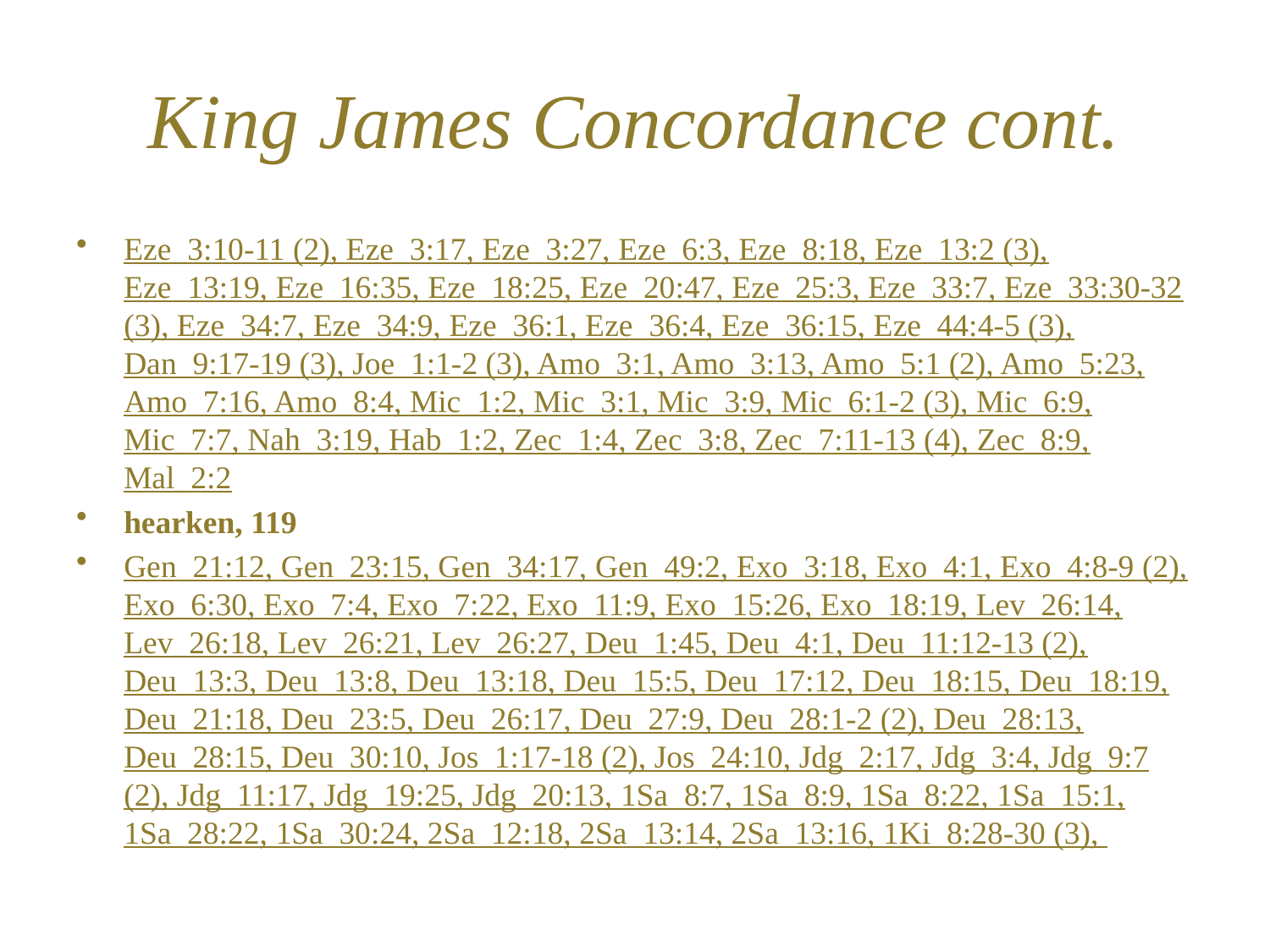

# King James Concordance cont.
Eze_3:10-11 (2), Eze_3:17, Eze_3:27, Eze_6:3, Eze_8:18, Eze_13:2 (3), Eze_13:19, Eze_16:35, Eze_18:25, Eze_20:47, Eze_25:3, Eze_33:7, Eze_33:30-32 (3), Eze_34:7, Eze_34:9, Eze_36:1, Eze_36:4, Eze_36:15, Eze_44:4-5 (3), Dan_9:17-19 (3), Joe_1:1-2 (3), Amo_3:1, Amo_3:13, Amo_5:1 (2), Amo_5:23, Amo_7:16, Amo_8:4, Mic_1:2, Mic_3:1, Mic_3:9, Mic_6:1-2 (3), Mic_6:9, Mic_7:7, Nah_3:19, Hab_1:2, Zec_1:4, Zec_3:8, Zec_7:11-13 (4), Zec_8:9, Mal_2:2
hearken, 119
Gen_21:12, Gen_23:15, Gen_34:17, Gen_49:2, Exo_3:18, Exo_4:1, Exo_4:8-9 (2), Exo_6:30, Exo_7:4, Exo_7:22, Exo_11:9, Exo_15:26, Exo_18:19, Lev_26:14, Lev_26:18, Lev_26:21, Lev_26:27, Deu_1:45, Deu_4:1, Deu_11:12-13 (2), Deu_13:3, Deu_13:8, Deu_13:18, Deu_15:5, Deu_17:12, Deu_18:15, Deu_18:19, Deu_21:18, Deu_23:5, Deu_26:17, Deu_27:9, Deu_28:1-2 (2), Deu_28:13, Deu_28:15, Deu_30:10, Jos_1:17-18 (2), Jos_24:10, Jdg_2:17, Jdg_3:4, Jdg_9:7 (2), Jdg_11:17, Jdg_19:25, Jdg_20:13, 1Sa_8:7, 1Sa_8:9, 1Sa_8:22, 1Sa_15:1, 1Sa_28:22, 1Sa_30:24, 2Sa_12:18, 2Sa_13:14, 2Sa_13:16, 1Ki_8:28-30 (3),